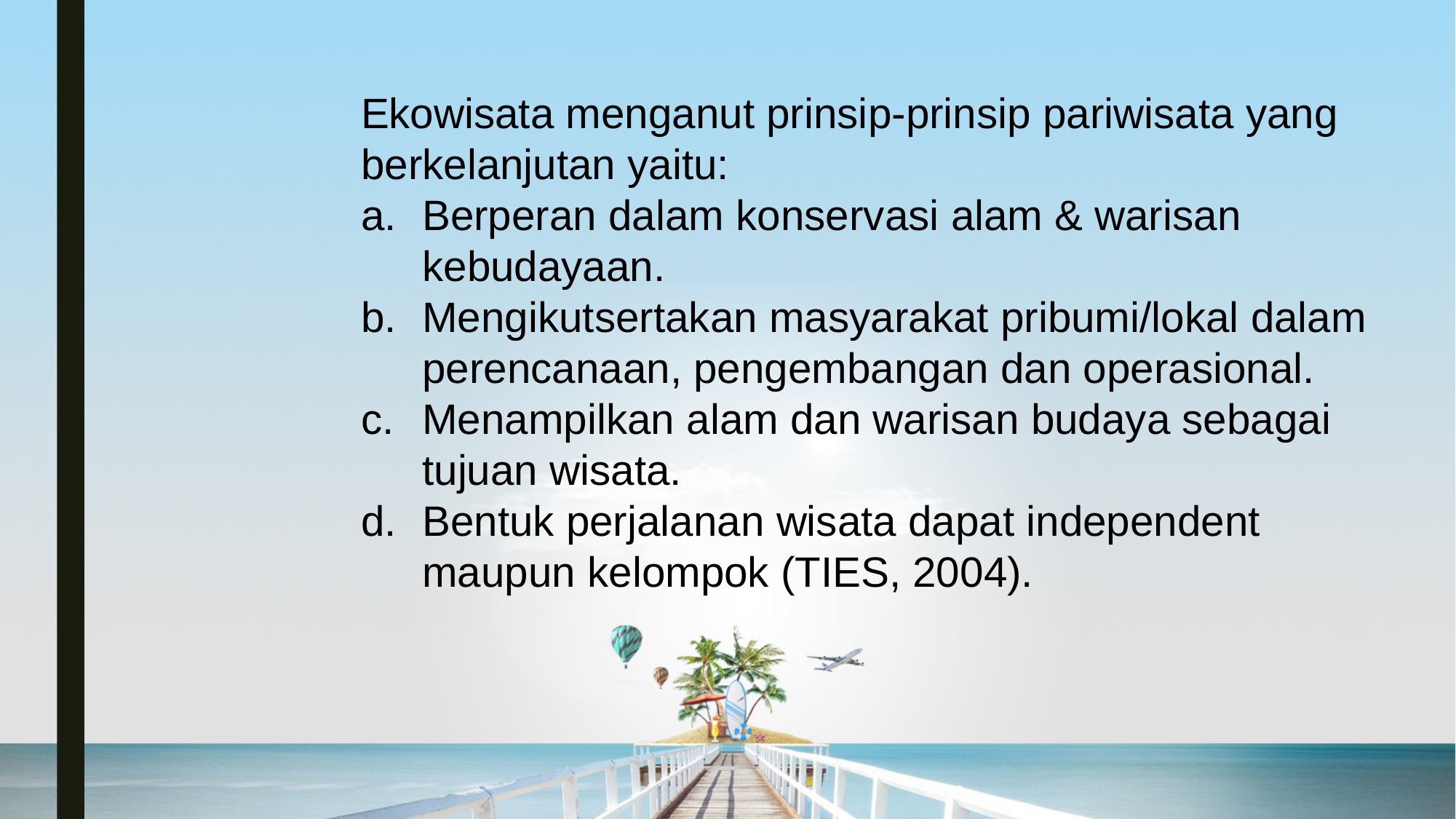

Ekowisata menganut prinsip-prinsip pariwisata yang berkelanjutan yaitu:
Berperan dalam konservasi alam & warisan kebudayaan.
Mengikutsertakan masyarakat pribumi/lokal dalam perencanaan, pengembangan dan operasional.
Menampilkan alam dan warisan budaya sebagai tujuan wisata.
Bentuk perjalanan wisata dapat independent maupun kelompok (TIES, 2004).